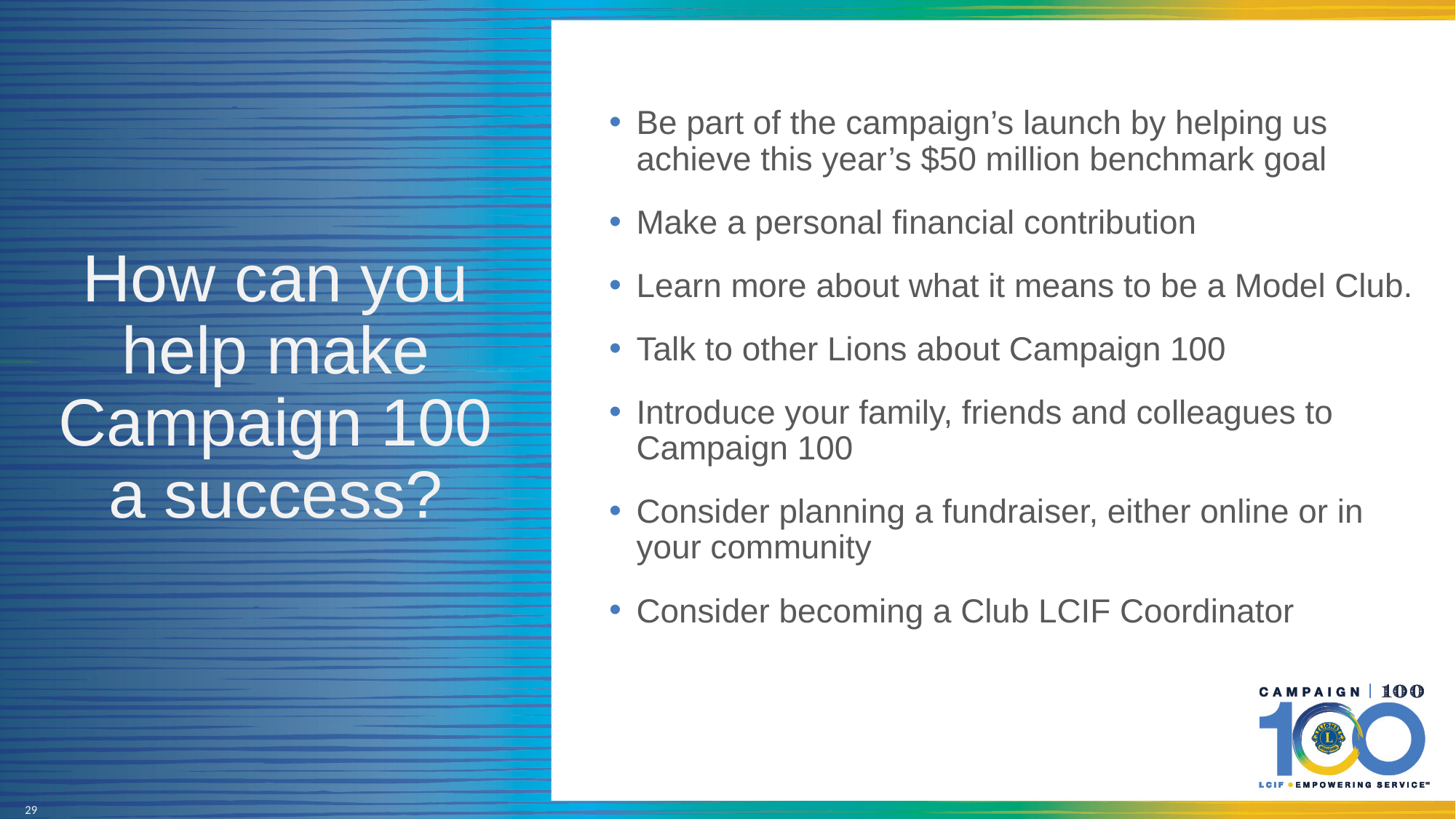

Be part of the campaign’s launch by helping us achieve this year’s $50 million benchmark goal
Make a personal financial contribution
Learn more about what it means to be a Model Club.
Talk to other Lions about Campaign 100
Introduce your family, friends and colleagues to Campaign 100
Consider planning a fundraiser, either online or in your community
Consider becoming a Club LCIF Coordinator
# How can you help make Campaign 100 a success?